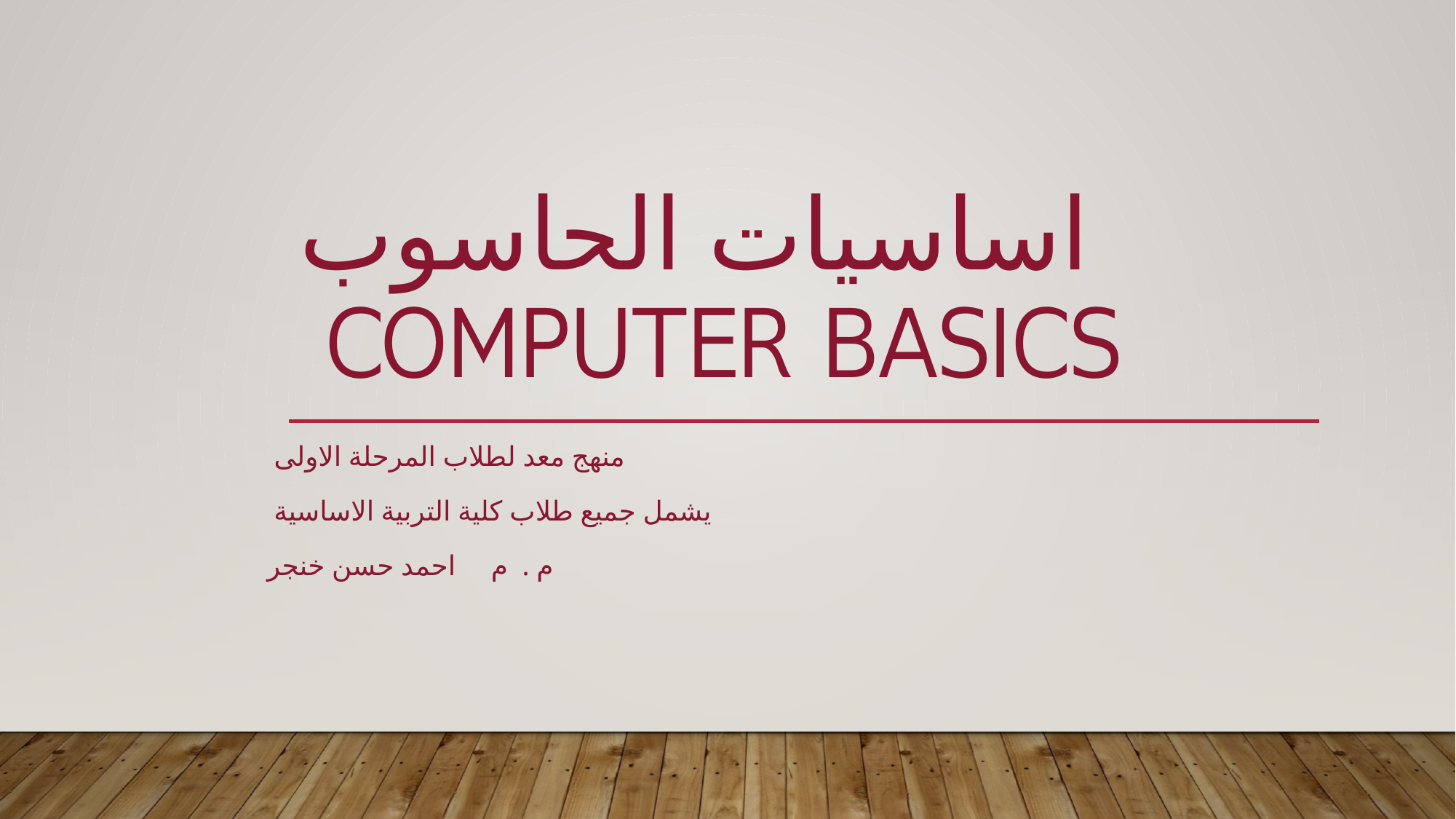

# اساسيات الحاسوب computer basics
منهج معد لطلاب المرحلة الاولى
يشمل جميع طلاب كلية التربية الاساسية
م .  م     احمد حسن خنجر